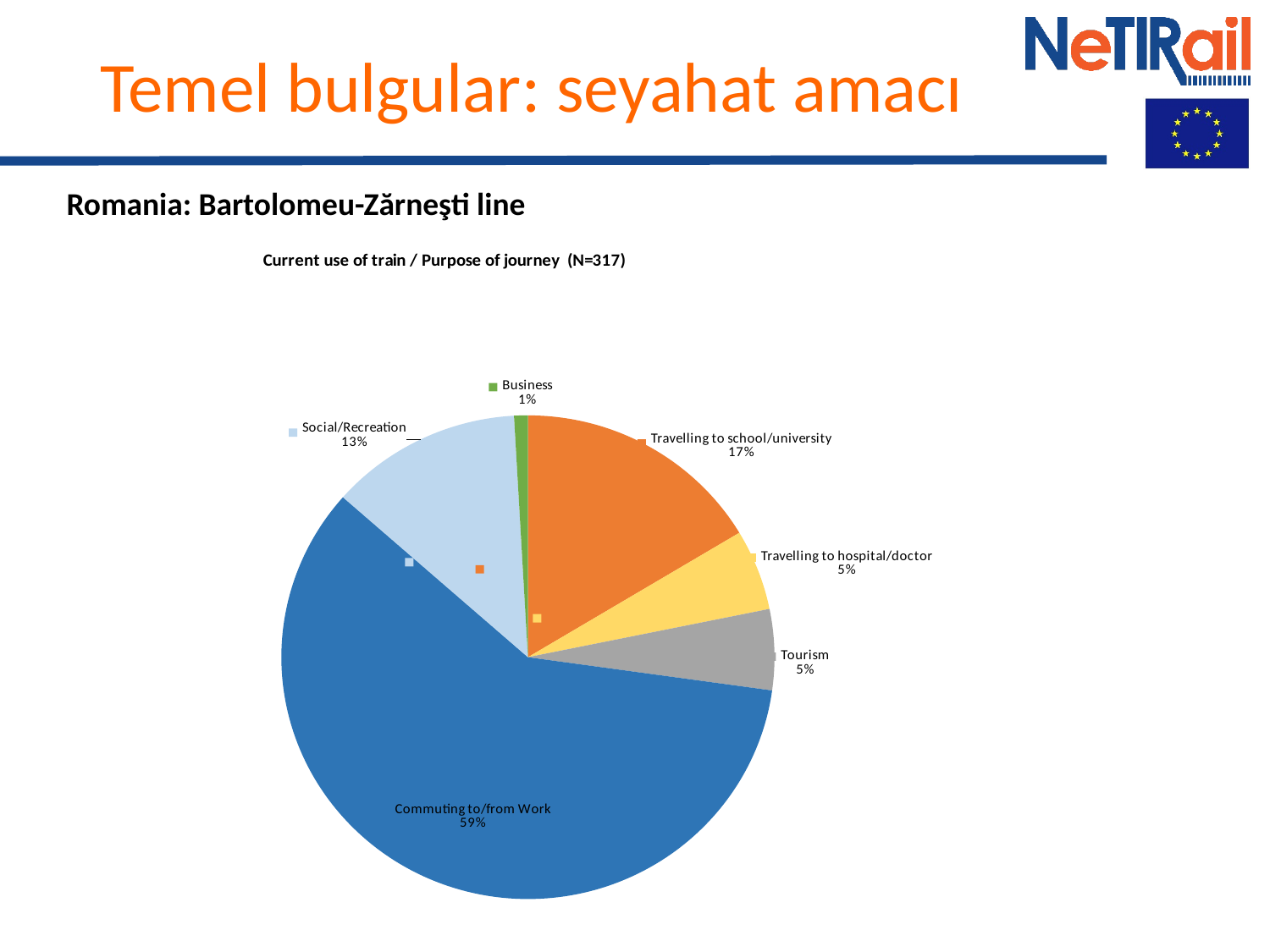

# Temel bulgular: seyahat amacı
Romania: Bartolomeu-Zărneşti line

[unsupported chart]